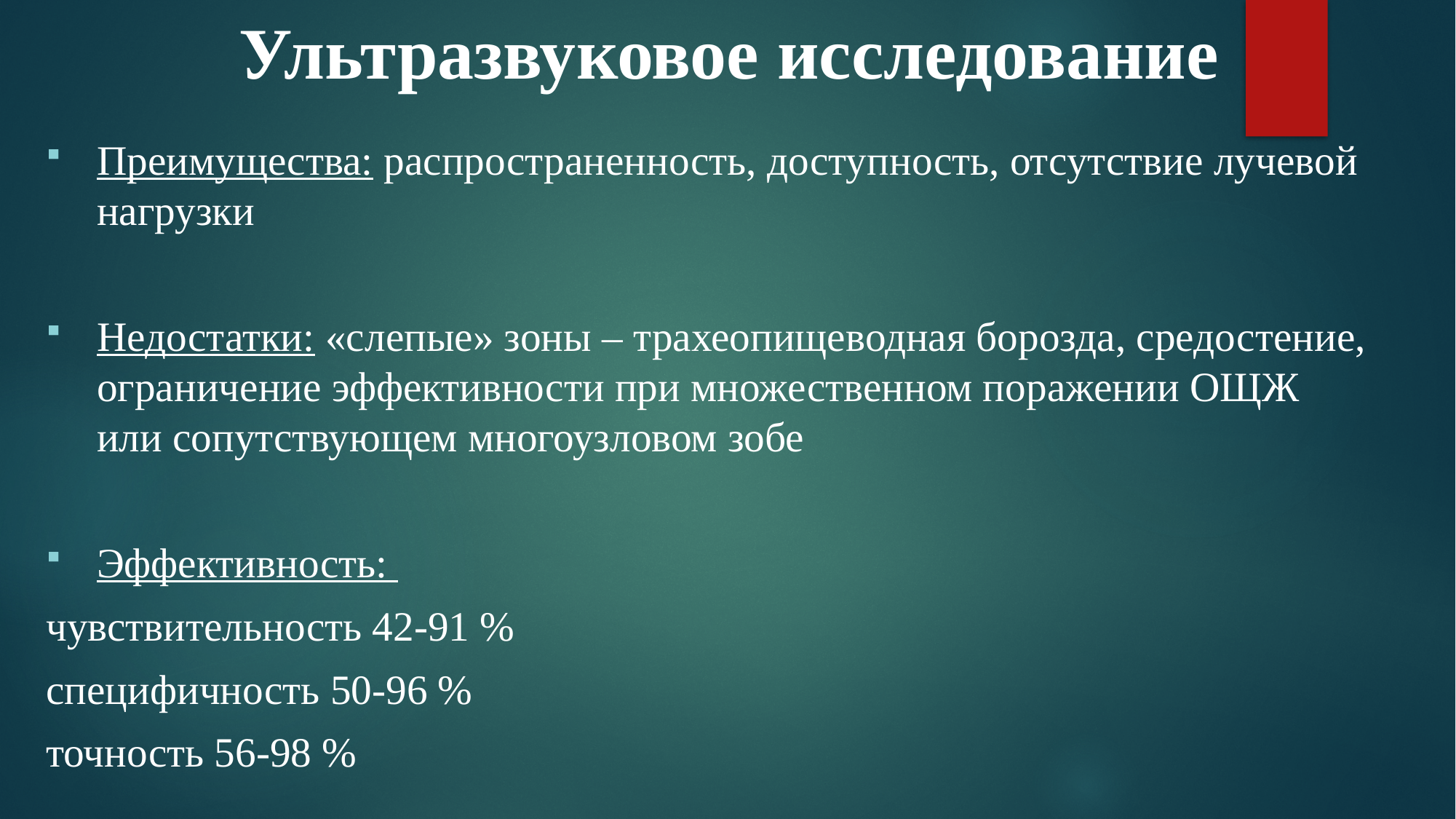

# Ультразвуковое исследование

Преимущества: распространенность, доступность, отсутствие лучевой нагрузки

Недостатки: «слепые» зоны – трахеопищеводная борозда, средостение, ограничение эффективности при множественном поражении ОЩЖ или сопутствующем многоузловом зобе

Эффективность:
чувствительность 42-91 %
специфичность 50-96 %
точность 56-98 %